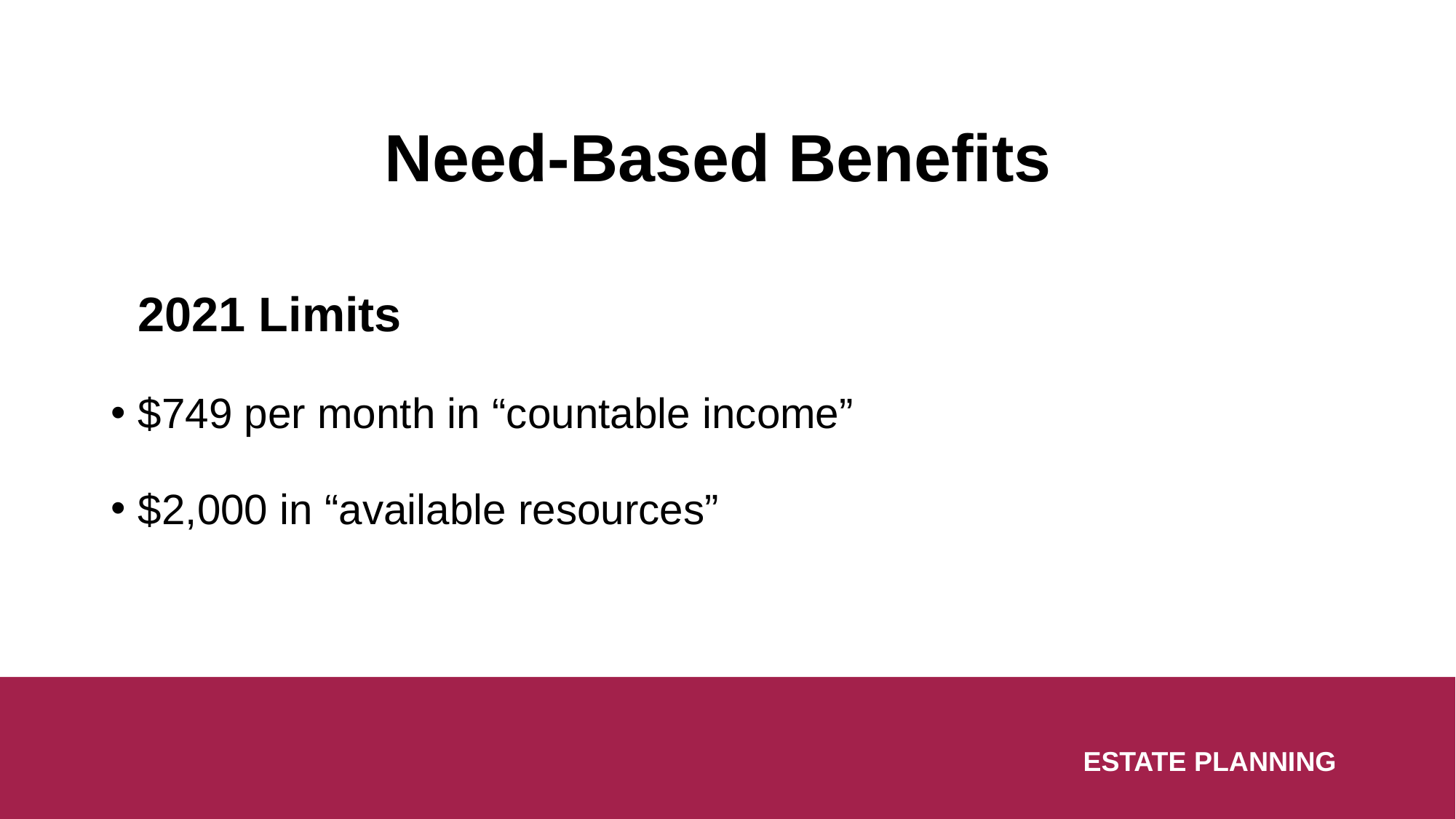

# Need-Based Benefits

  2021 Limits

$749 per month in “countable income”

$2,000 in “available resources”
ESTATE PLANNING